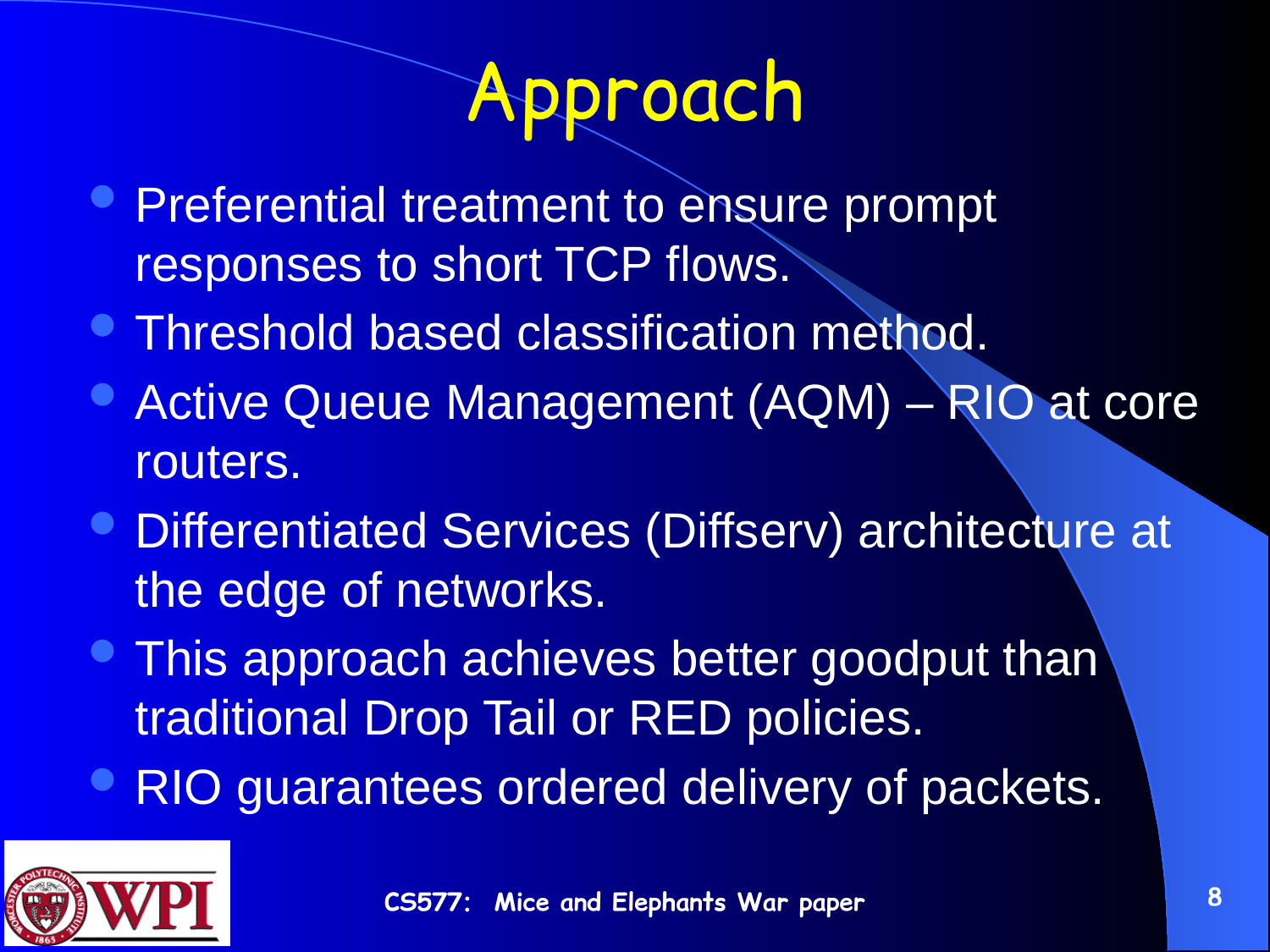

# Approach
Preferential treatment to ensure prompt responses to short TCP flows.
Threshold based classification method.
Active Queue Management (AQM) – RIO at core routers.
Differentiated Services (Diffserv) architecture at the edge of networks.
This approach achieves better goodput than traditional Drop Tail or RED policies.
RIO guarantees ordered delivery of packets.

8
CS577:  Mice and Elephants War paper